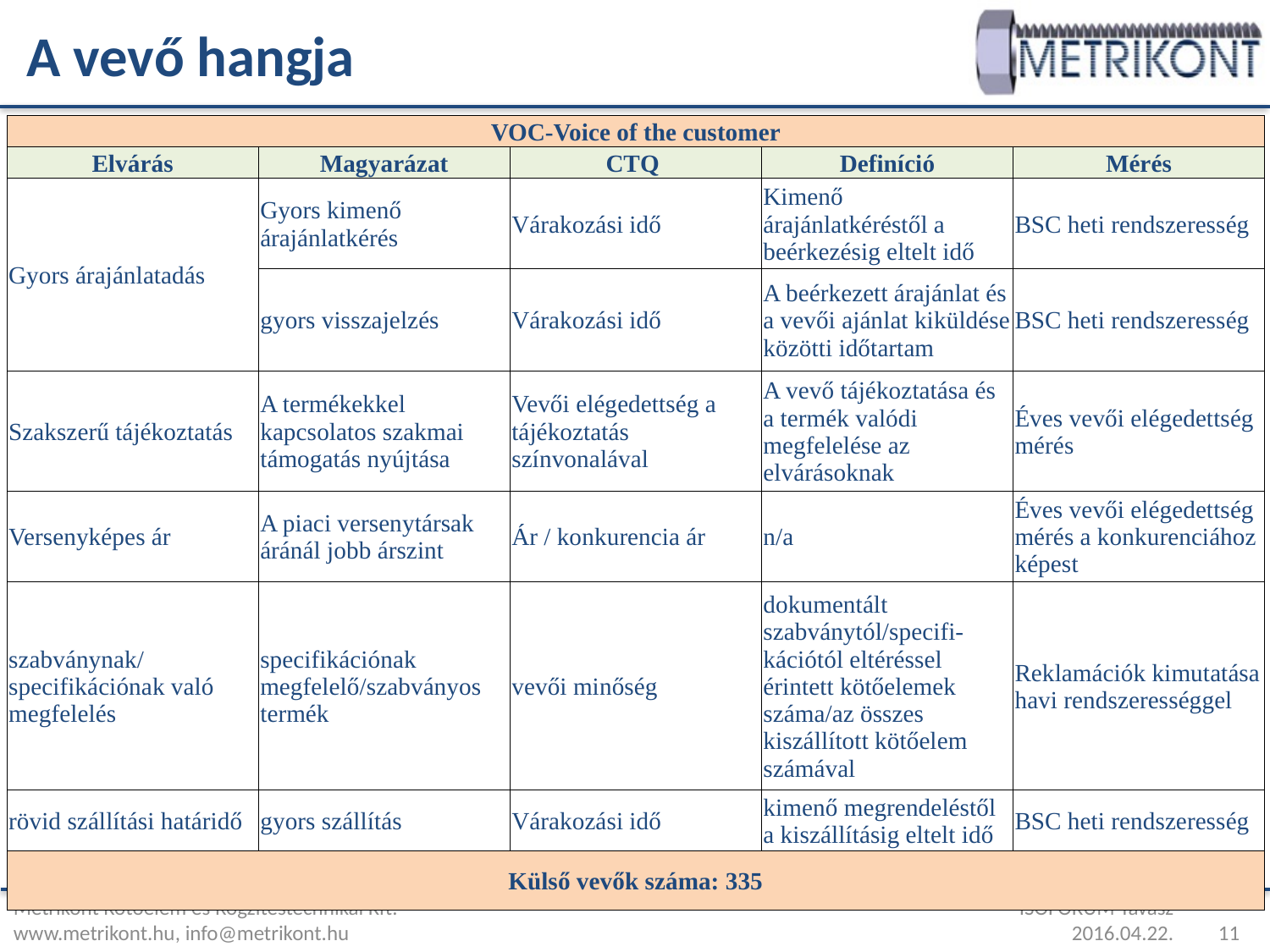

A vevő hangja
| VOC-Voice of the customer |  |  |  |  |
| --- | --- | --- | --- | --- |
| Elvárás | Magyarázat | CTQ | Definíció | Mérés |
| Gyors árajánlatadás | Gyors kimenő árajánlatkérés | Várakozási idő | Kimenő árajánlatkéréstől a beérkezésig eltelt idő | BSC heti rendszeresség |
|  | gyors visszajelzés | Várakozási idő | A beérkezett árajánlat és a vevői ajánlat kiküldése közötti időtartam | BSC heti rendszeresség |
| Szakszerű tájékoztatás | A termékekkel kapcsolatos szakmai támogatás nyújtása | Vevői elégedettség a tájékoztatás színvonalával | A vevő tájékoztatása és a termék valódi megfelelése az elvárásoknak | Éves vevői elégedettség mérés |
| Versenyképes ár | A piaci versenytársak áránál jobb árszint | Ár / konkurencia ár | n/a | Éves vevői elégedettség mérés a konkurenciához képest |
| szabványnak/specifikációnak való megfelelés | specifikációnak megfelelő/szabványos termék | vevői minőség | dokumentált szabványtól/specifi-kációtól eltéréssel érintett kötőelemek száma/az összes kiszállított kötőelem számával | Reklamációk kimutatása havi rendszerességgel |
| rövid szállítási határidő | gyors szállítás | Várakozási idő | kimenő megrendeléstől a kiszállításig eltelt idő | BSC heti rendszeresség |
| Külső vevők száma: 335 |  |  |  |  |